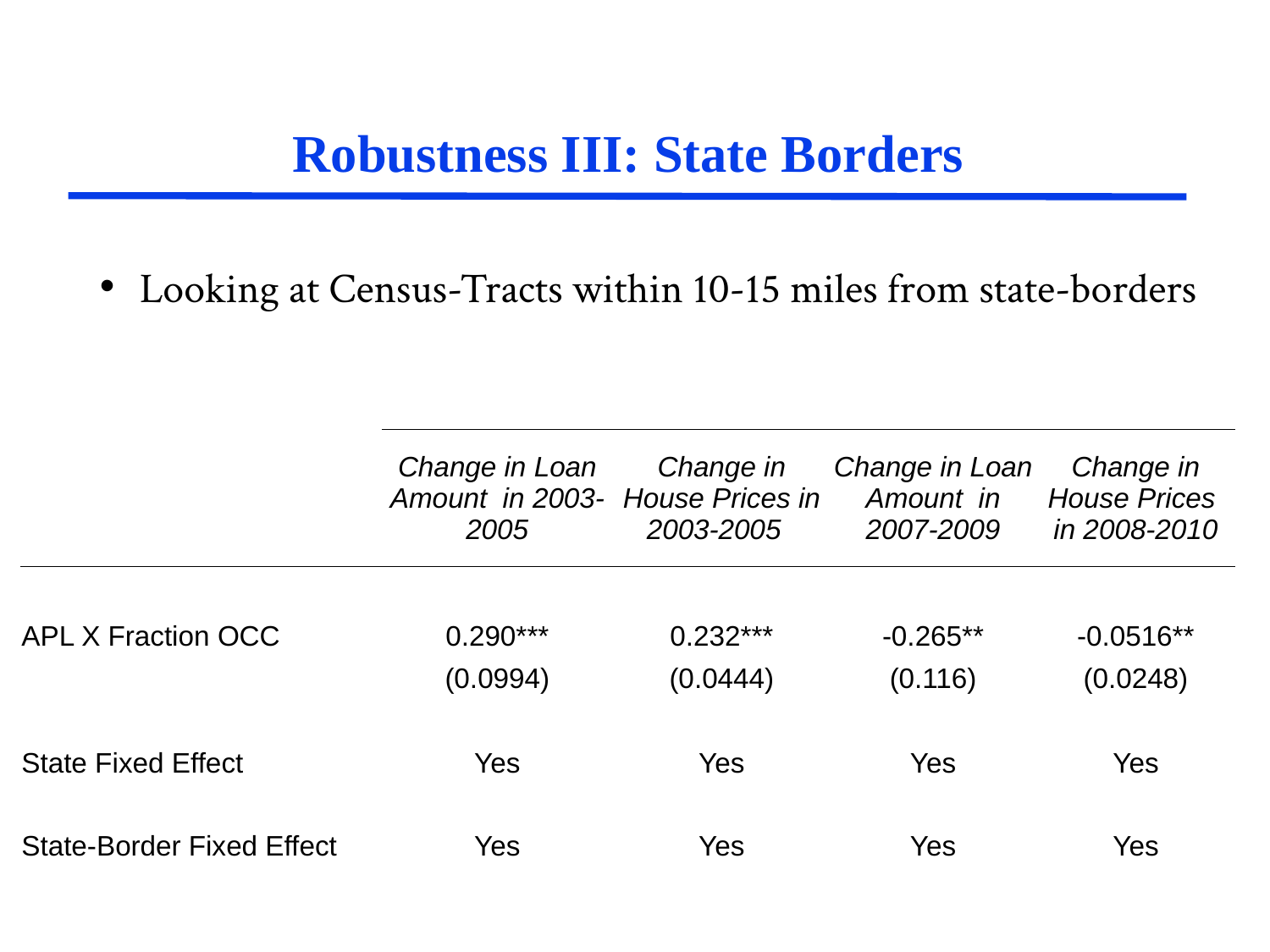

# Robustness III: State Borders
Looking at Census-Tracts within 10-15 miles from state-borders
|  | Change in Loan Amount in 2003-2005 | Change in House Prices in 2003-2005 | Change in Loan Amount in 2007-2009 | Change in House Prices in 2008-2010 |
| --- | --- | --- | --- | --- |
|  |  |  |  |  |
|  |  |  |  |  |
| APL X Fraction OCC | 0.290\*\*\* | 0.232\*\*\* | -0.265\*\* | -0.0516\*\* |
|  | (0.0994) | (0.0444) | (0.116) | (0.0248) |
|  |  |  |  |  |
| State Fixed Effect | Yes | Yes | Yes | Yes |
| State-Border Fixed Effect | Yes | Yes | Yes | Yes |